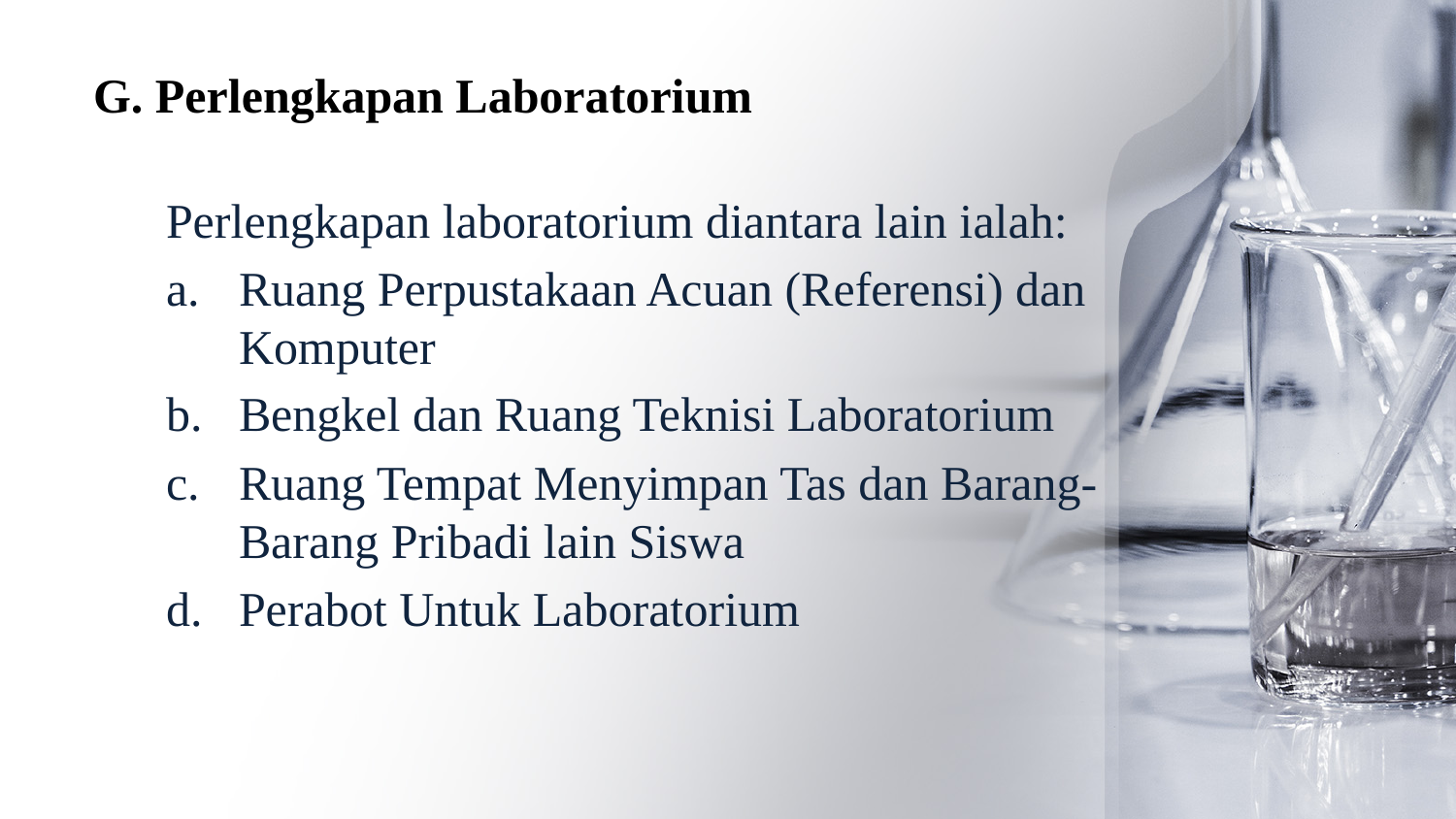

# G. Perlengkapan Laboratorium
Perlengkapan laboratorium diantara lain ialah:
Ruang Perpustakaan Acuan (Referensi) dan Komputer
Bengkel dan Ruang Teknisi Laboratorium
Ruang Tempat Menyimpan Tas dan Barang-Barang Pribadi lain Siswa
Perabot Untuk Laboratorium